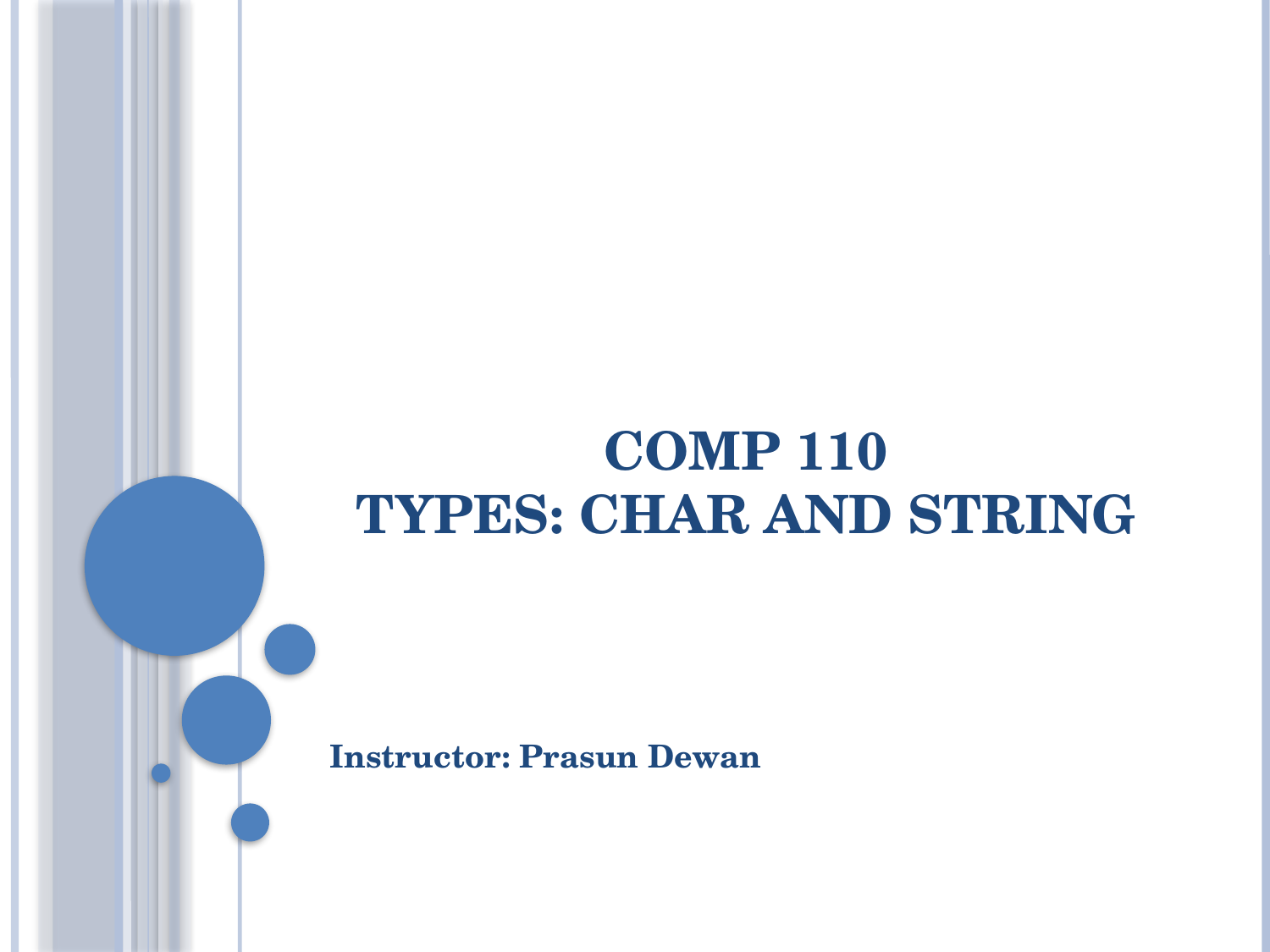

# Comp 110 Types: Char and String
Instructor: Prasun Dewan